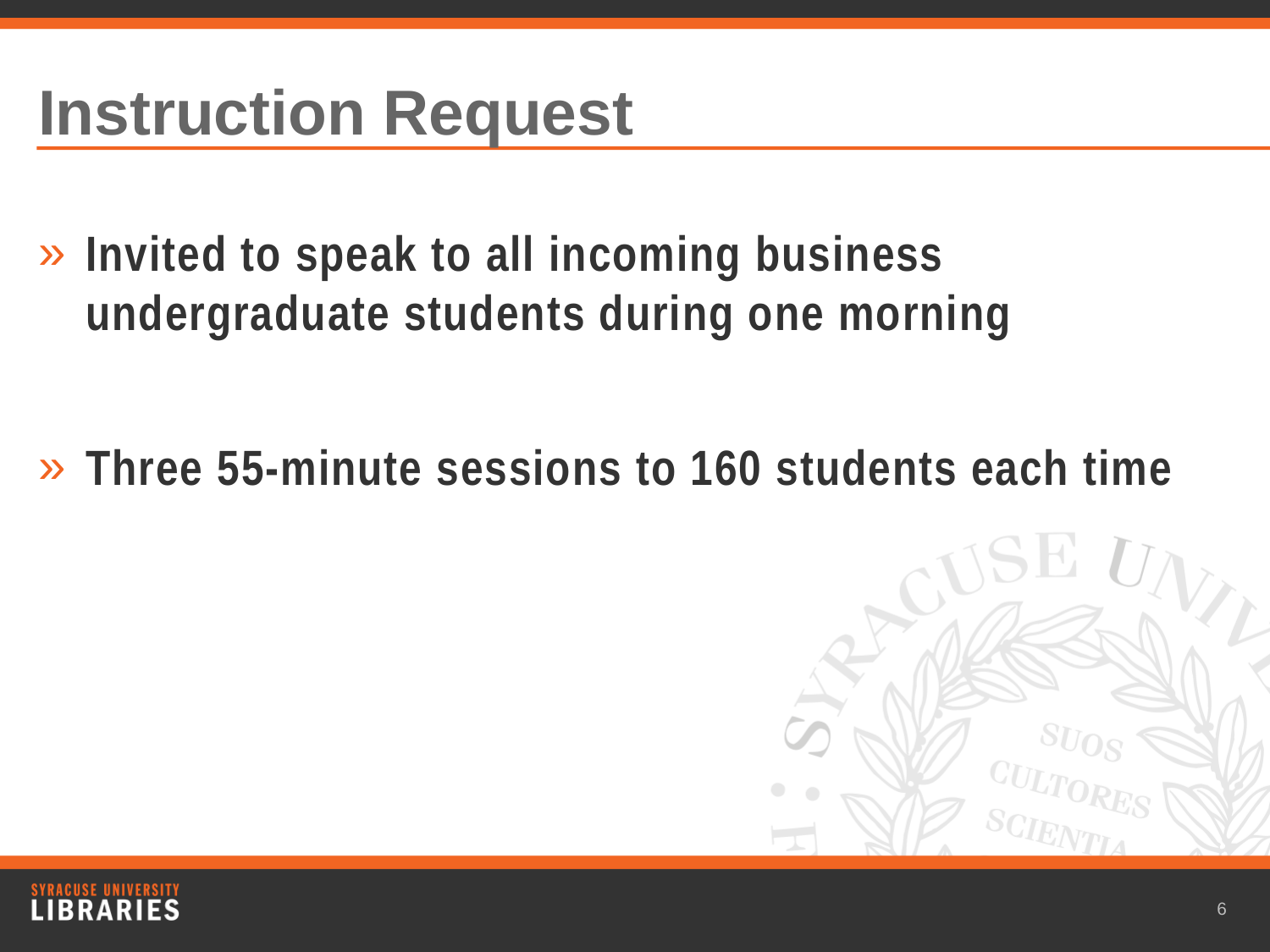

# Instruction Request
Invited to speak to all incoming business undergraduate students during one morning
Three 55-minute sessions to 160 students each time

6